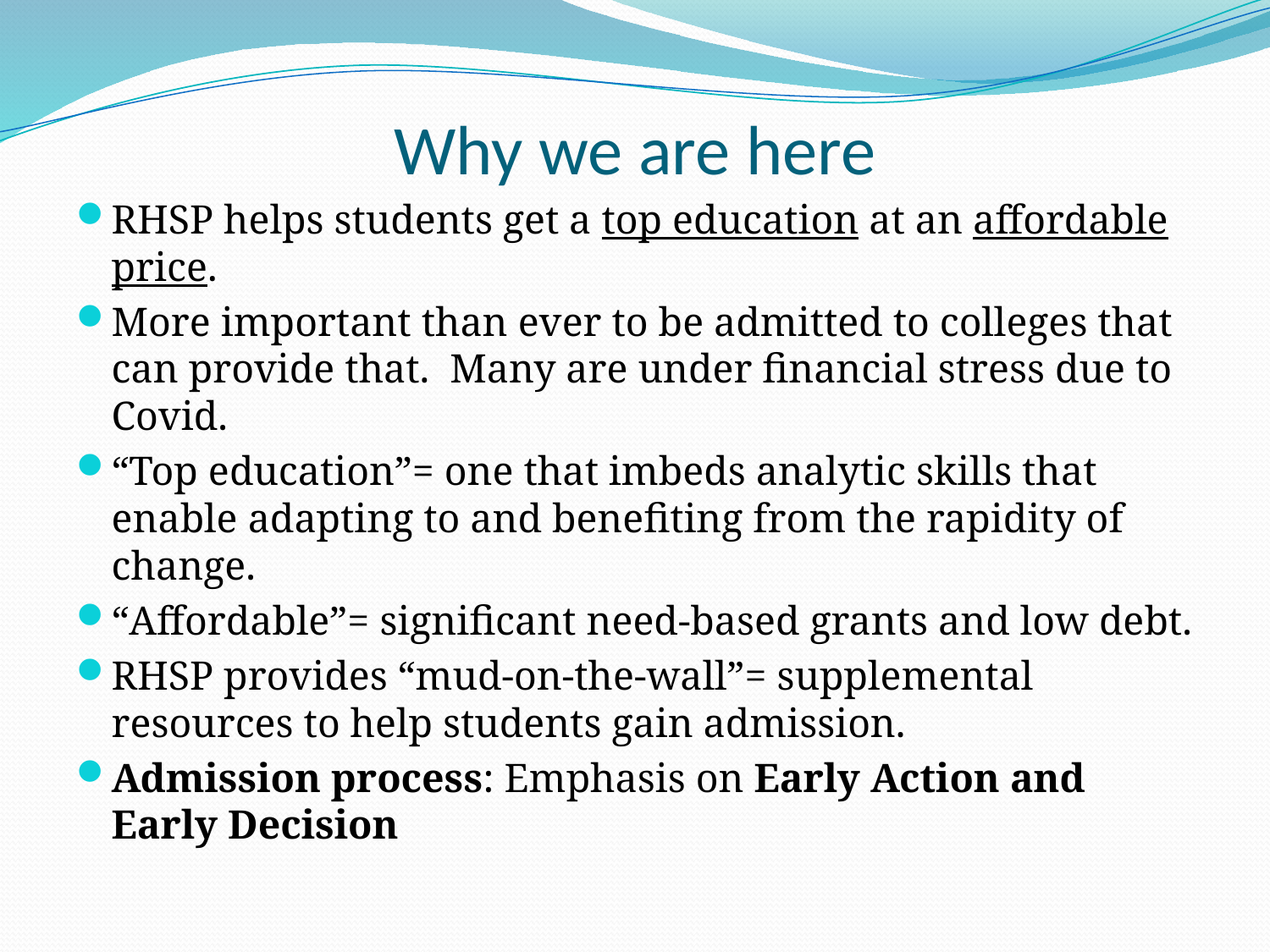

# Why we are here
RHSP helps students get a top education at an affordable price.
More important than ever to be admitted to colleges that can provide that.  Many are under financial stress due to Covid.
“Top education”= one that imbeds analytic skills that enable adapting to and benefiting from the rapidity of change.
“Affordable”= significant need-based grants and low debt.
RHSP provides “mud-on-the-wall”= supplemental resources to help students gain admission.
Admission process: Emphasis on Early Action and Early Decision